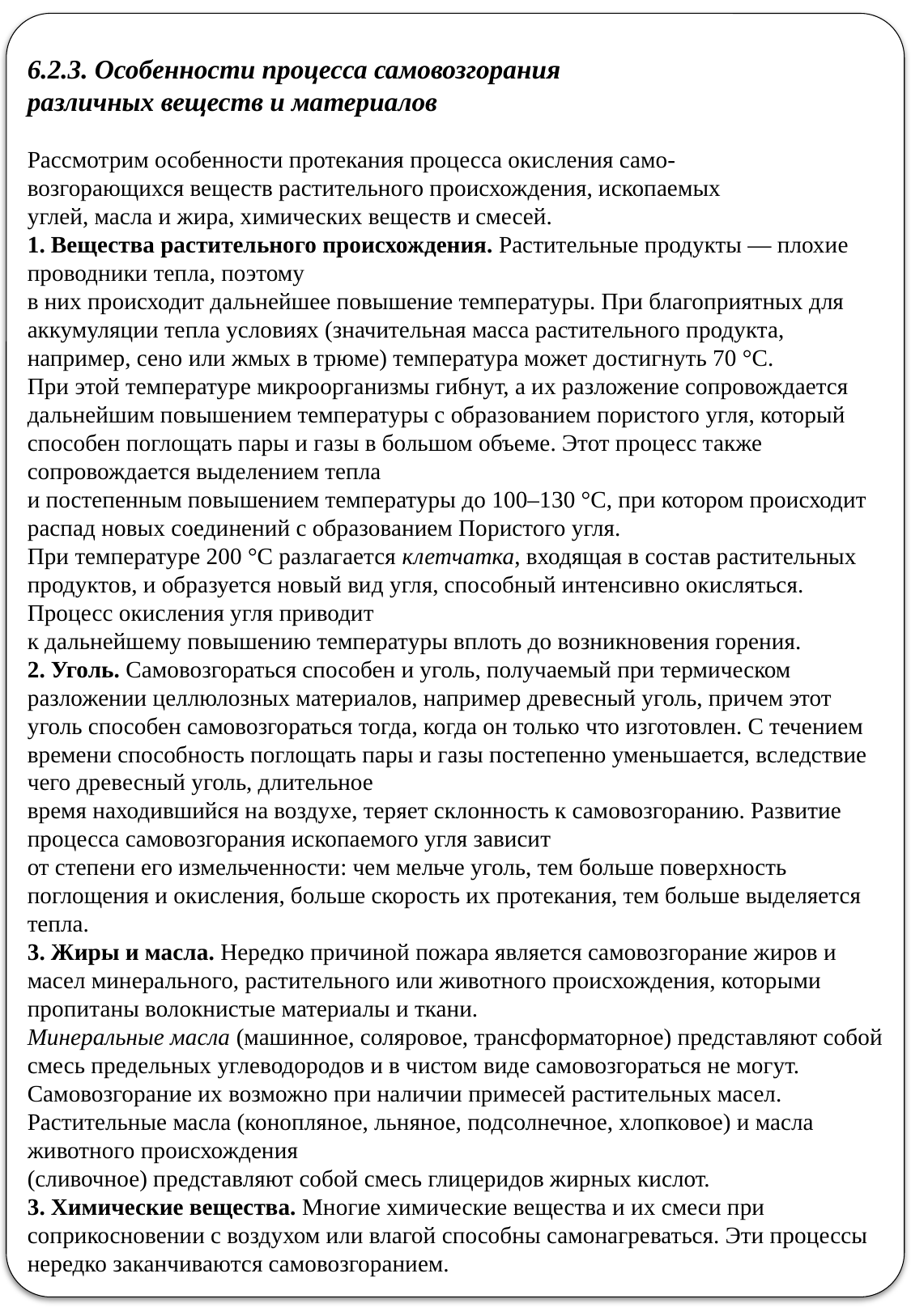

6.2.3. Особенности процесса самовозгорания
различных веществ и материалов

Рассмотрим особенности протекания процесса окисления само-
возгорающихся веществ растительного происхождения, ископаемых
углей, масла и жира, химических веществ и смесей.
1. Вещества растительного происхождения. Растительные продукты — плохие проводники тепла, поэтому
в них происходит дальнейшее повышение температуры. При благоприятных для аккумуляции тепла условиях (значительная масса растительного продукта, например, сено или жмых в трюме) температура может достигнуть 70 °С.
При этой температуре микроорганизмы гибнут, а их разложение сопровождается дальнейшим повышением температуры с образованием пористого угля, который способен поглощать пары и газы в большом объеме. Этот процесс также сопровождается выделением тепла
и постепенным повышением температуры до 100–130 °С, при котором происходит распад новых соединений с образованием Пористого угля.
При температуре 200 °С разлагается клетчатка, входящая в состав растительных продуктов, и образуется новый вид угля, способный интенсивно окисляться. Процесс окисления угля приводит
к дальнейшему повышению температуры вплоть до возникновения горения.
2. Уголь. Самовозгораться способен и уголь, получаемый при термическом разложении целлюлозных материалов, например древесный уголь, причем этот уголь способен самовозгораться тогда, когда он только что изготовлен. С течением времени способность поглощать пары и газы постепенно уменьшается, вследствие чего древесный уголь, длительное
время находившийся на воздухе, теряет склонность к самовозгоранию. Развитие процесса самовозгорания ископаемого угля зависит
от степени его измельченности: чем мельче уголь, тем больше поверхность
поглощения и окисления, больше скорость их протекания, тем больше выделяется тепла.
3. Жиры и масла. Нередко причиной пожара является самовозгорание жиров и масел минерального, растительного или животного происхождения, которыми пропитаны волокнистые материалы и ткани.
Минеральные масла (машинное, соляровое, трансформаторное) представляют собой смесь предельных углеводородов и в чистом виде самовозгораться не могут. Самовозгорание их возможно при наличии примесей растительных масел. Растительные масла (конопляное, льняное, подсолнечное, хлопковое) и масла животного происхождения
(сливочное) представляют собой смесь глицеридов жирных кислот.
3. Химические вещества. Многие химические вещества и их смеси при соприкосновении с воздухом или влагой способны самонагреваться. Эти процессы нередко заканчиваются самовозгоранием.